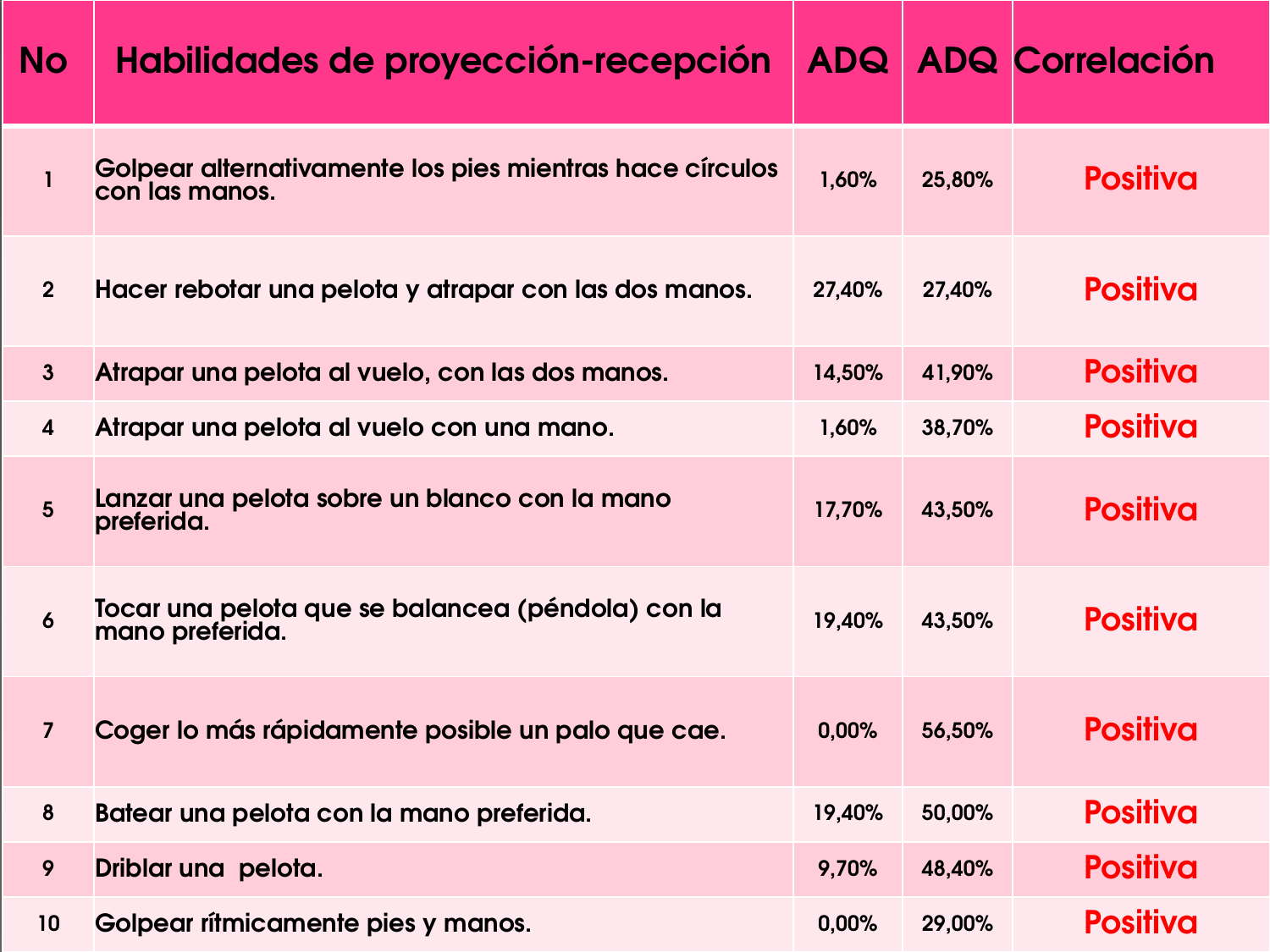

| No | Habilidades de proyección-recepción | ADQ | ADQ | Correlación |
| --- | --- | --- | --- | --- |
| 1 | Golpear alternativamente los pies mientras hace círculos con las manos. | 1,60% | 25,80% | Positiva |
| 2 | Hacer rebotar una pelota y atrapar con las dos manos. | 27,40% | 27,40% | Positiva |
| 3 | Atrapar una pelota al vuelo, con las dos manos. | 14,50% | 41,90% | Positiva |
| 4 | Atrapar una pelota al vuelo con una mano. | 1,60% | 38,70% | Positiva |
| 5 | Lanzar una pelota sobre un blanco con la mano preferida. | 17,70% | 43,50% | Positiva |
| 6 | Tocar una pelota que se balancea (péndola) con la mano preferida. | 19,40% | 43,50% | Positiva |
| 7 | Coger lo más rápidamente posible un palo que cae. | 0,00% | 56,50% | Positiva |
| 8 | Batear una pelota con la mano preferida. | 19,40% | 50,00% | Positiva |
| 9 | Driblar una pelota. | 9,70% | 48,40% | Positiva |
| 10 | Golpear rítmicamente pies y manos. | 0,00% | 29,00% | Positiva |